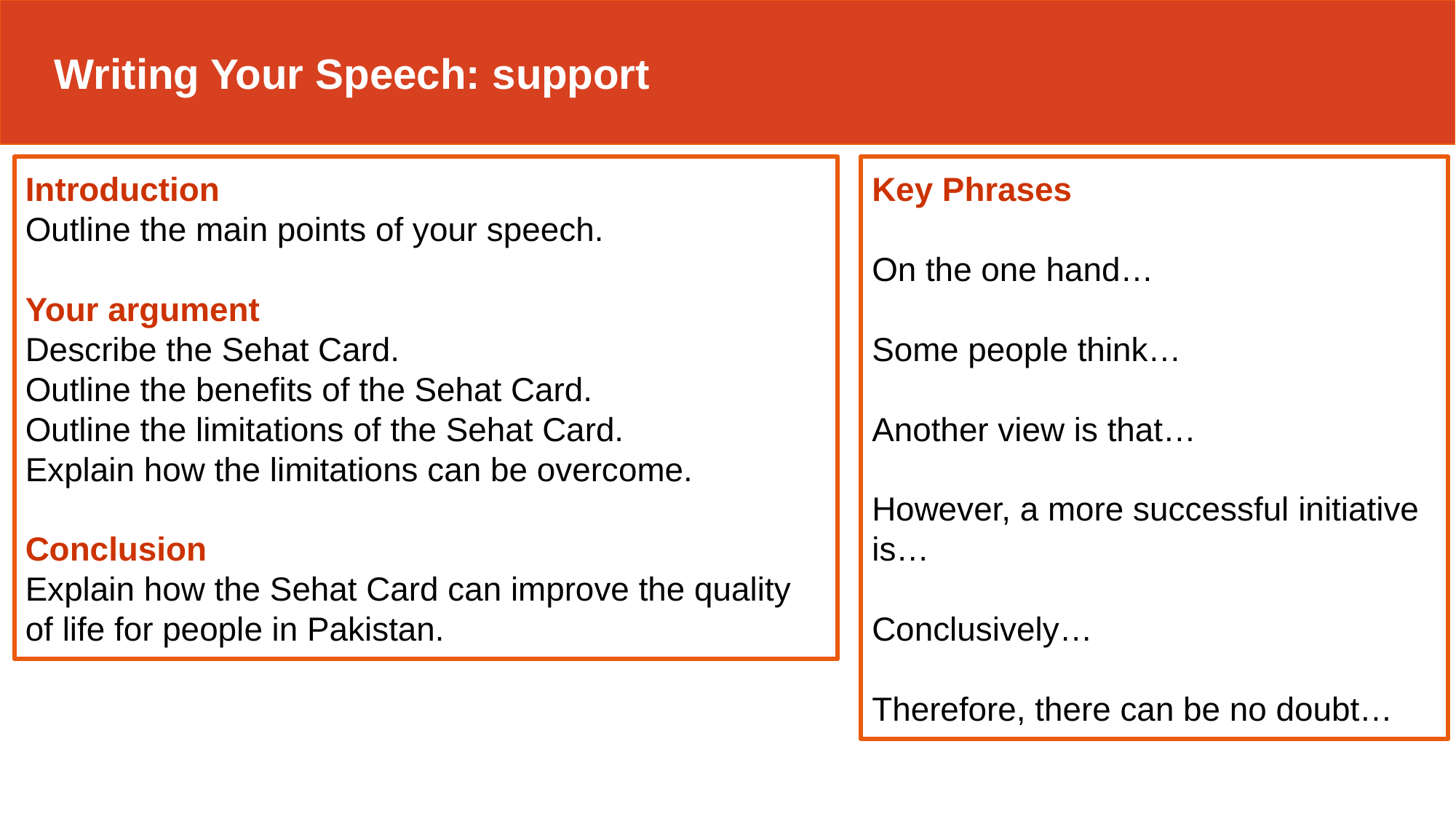

Writing Your Speech: support
Introduction
Outline the main points of your speech.

Your argument
Describe the Sehat Card.
Outline the benefits of the Sehat Card.
Outline the limitations of the Sehat Card.
Explain how the limitations can be overcome.

Conclusion
Explain how the Sehat Card can improve the quality of life for people in Pakistan.
Key Phrases

On the one hand…

Some people think…

Another view is that…

However, a more successful initiative is…

Conclusively…

Therefore, there can be no doubt…